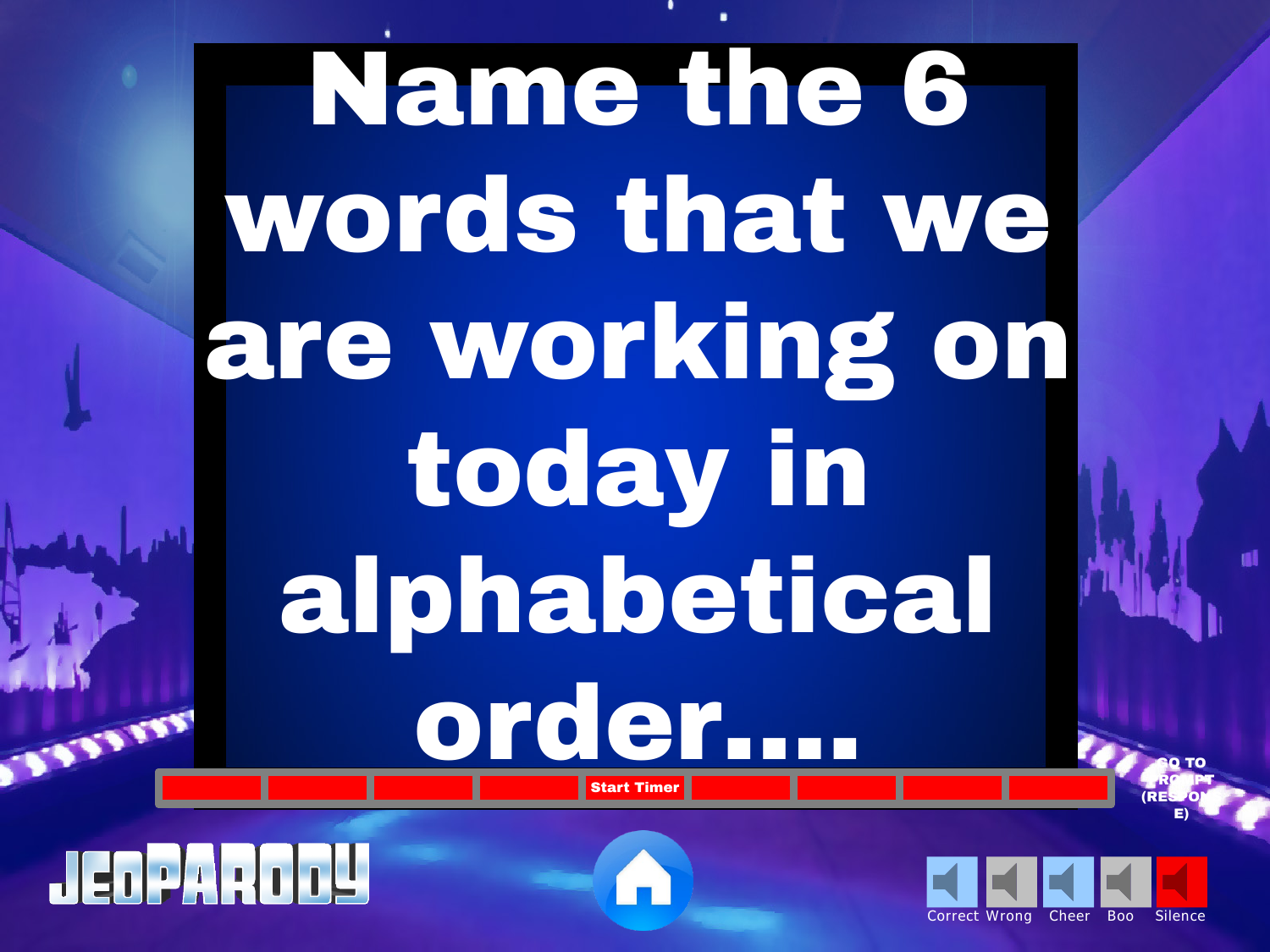

Name the 6 words that we are working on today in alphabetical order….
GO TO
PROMPT
(RESPONSE)
Start Timer